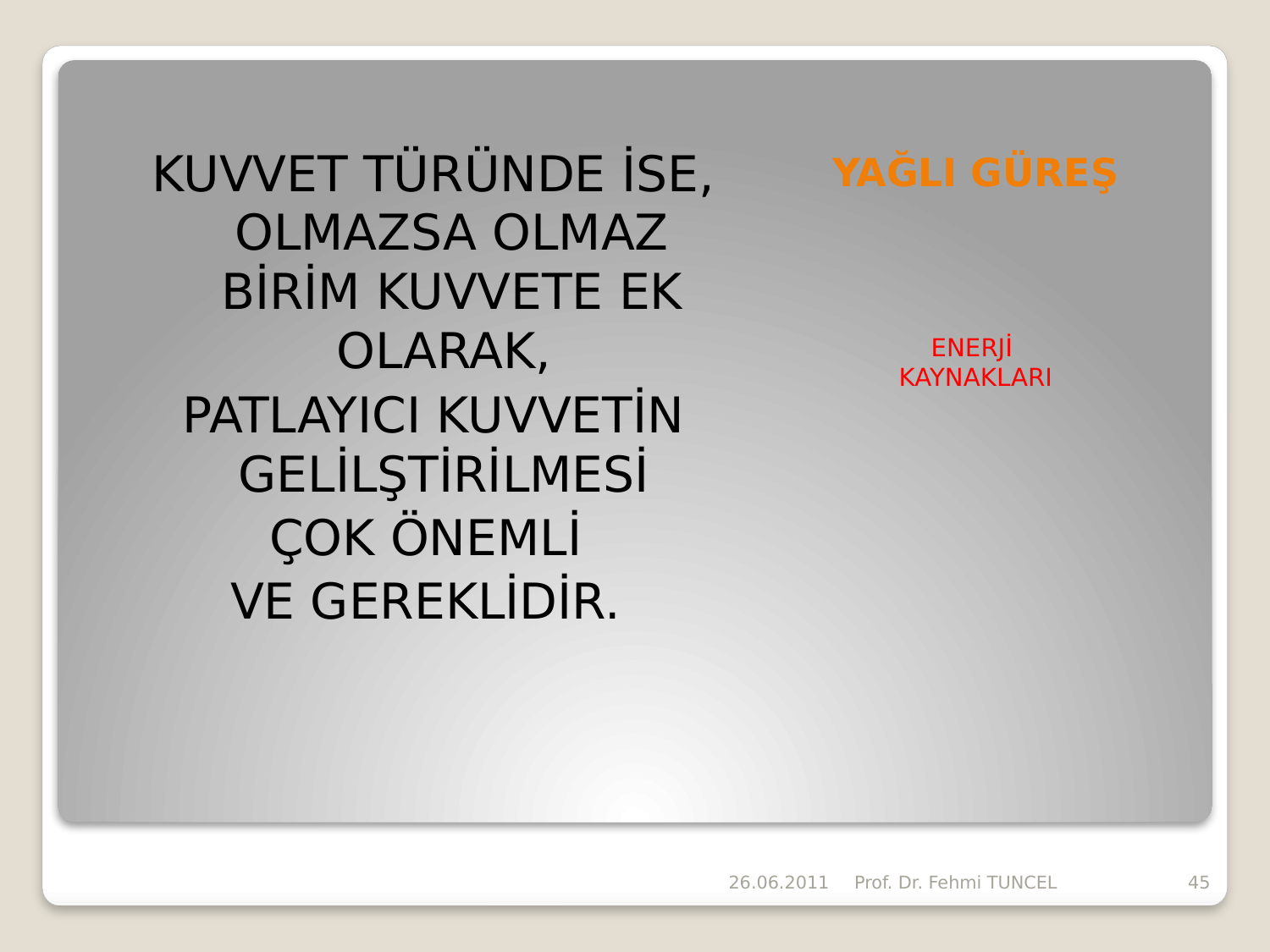

# YAĞLI GÜREŞ
KUVVET TÜRÜNDE İSE, OLMAZSA OLMAZ BİRİM KUVVETE EK OLARAK,
PATLAYICI KUVVETİN GELİLŞTİRİLMESİ
ÇOK ÖNEMLİ
VE GEREKLİDİR.

ENERJİ
KAYNAKLARI
26.06.2011
Prof. Dr. Fehmi TUNCEL
45